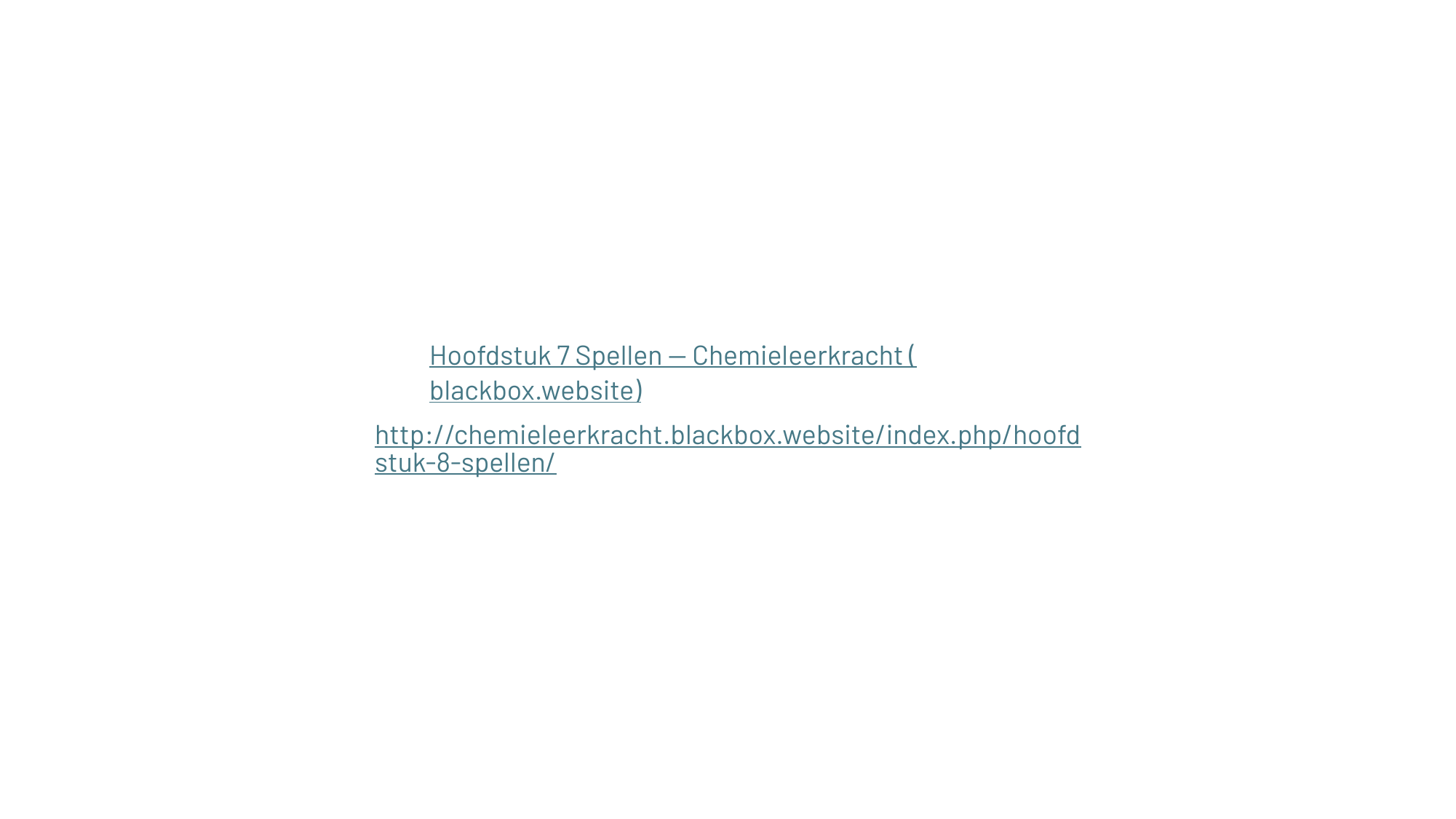

Hoofdstuk 7 Spellen — Chemieleerkracht (blackbox.website)
http://chemieleerkracht.blackbox.website/index.php/hoofdstuk-8-spellen/